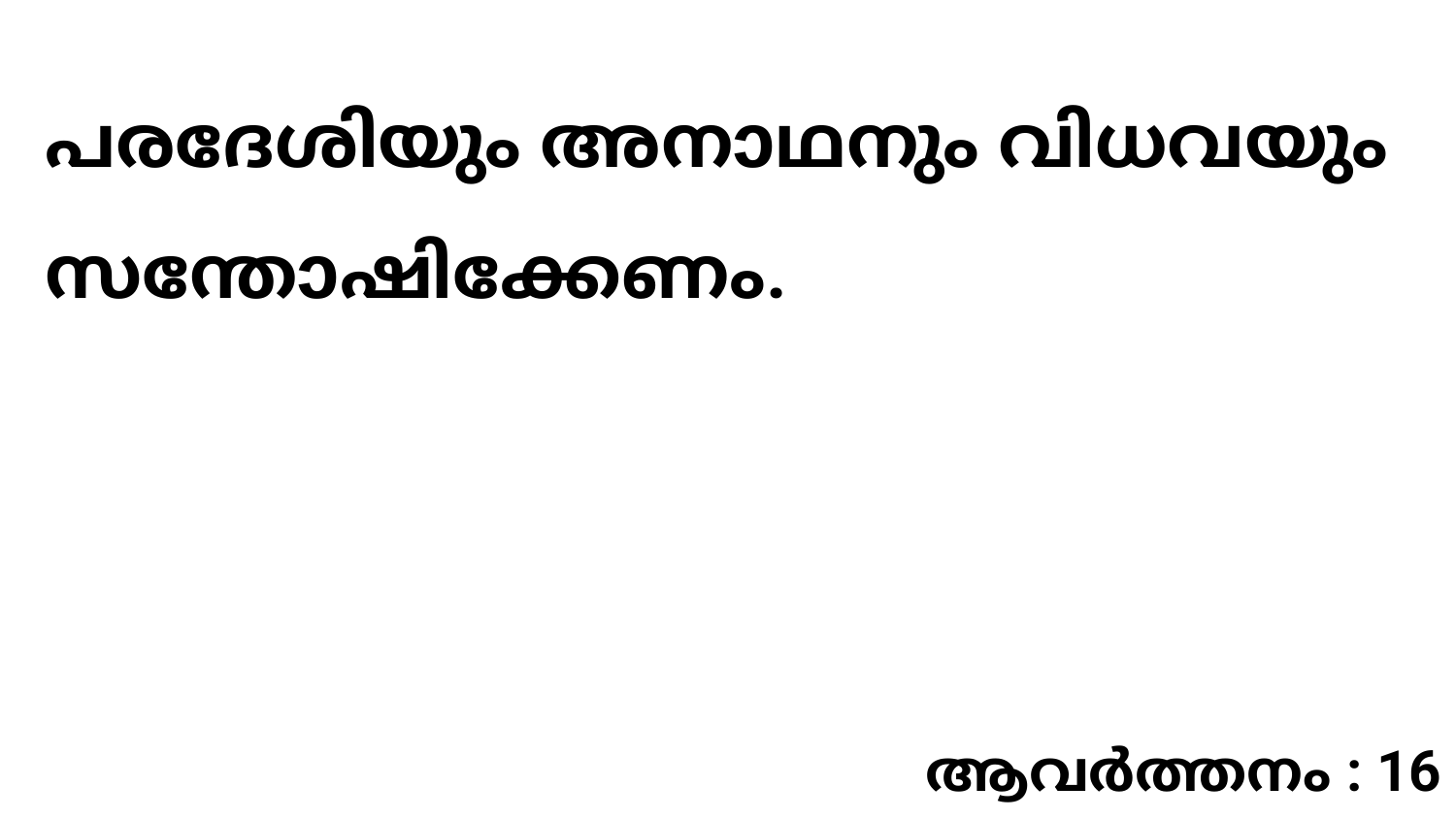

പരദേശിയും അനാഥനും വിധവയും സന്തോഷിക്കേണം.
ആവർത്തനം : 16